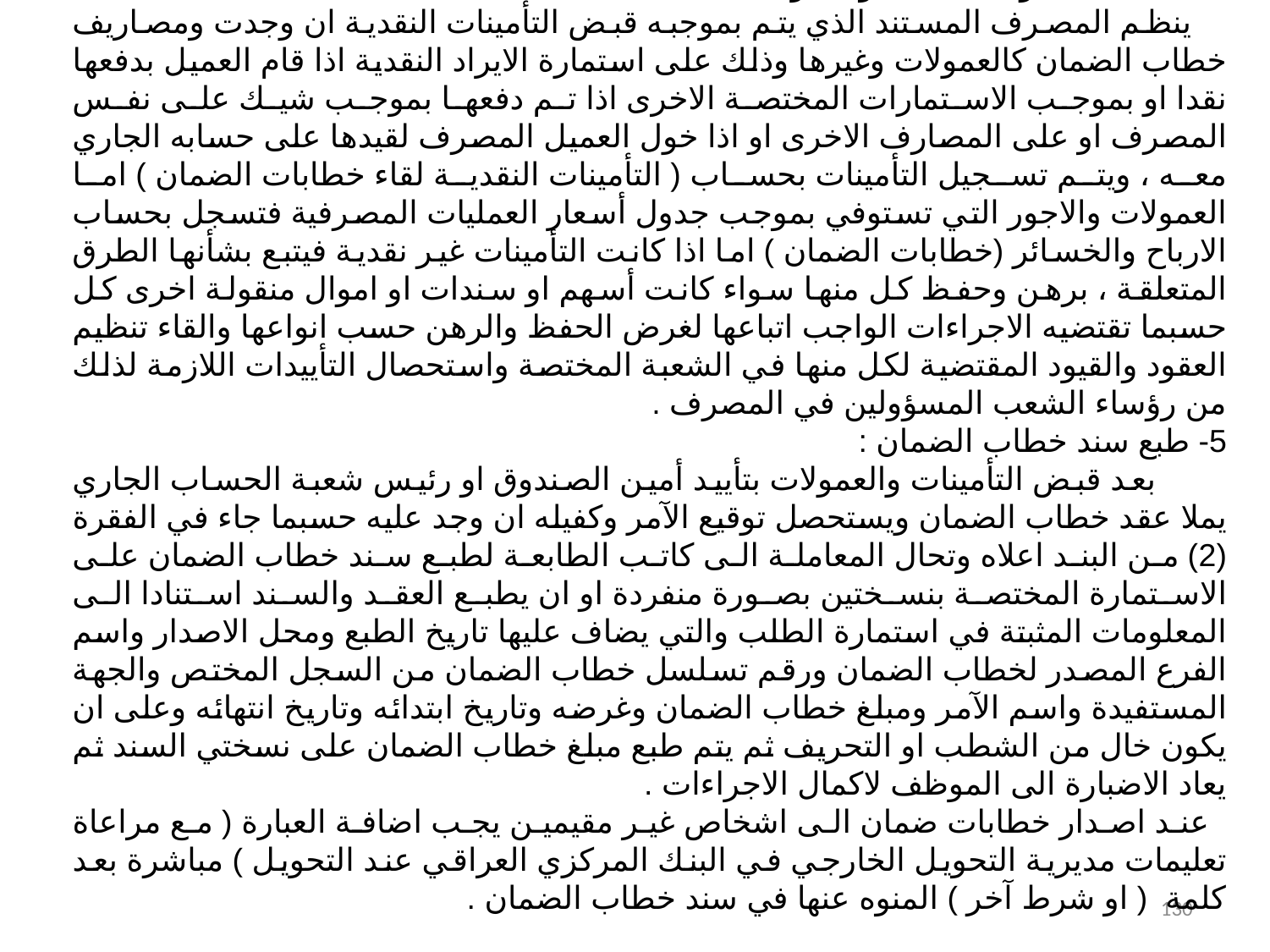

4- مستندات قيود التأمينات والعمولات :
    ينظم المصرف المستند الذي يتم بموجبه قبض التأمينات النقدية ان وجدت ومصاريف خطاب الضمان كالعمولات وغيرها وذلك على استمارة الايراد النقدية اذا قام العميل بدفعها نقدا او بموجب الاستمارات المختصة الاخرى اذا تم دفعها بموجب شيك على نفس المصرف او على المصارف الاخرى او اذا خول العميل المصرف لقيدها على حسابه الجاري معه ، ويتم تسجيل التأمينات بحساب ( التأمينات النقدية لقاء خطابات الضمان ) اما العمولات والاجور التي تستوفي بموجب جدول أسعار العمليات المصرفية فتسجل بحساب الارباح والخسائر (خطابات الضمان ) اما اذا كانت التأمينات غير نقدية فيتبع بشأنها الطرق المتعلقة ، برهن وحفظ كل منها سواء كانت أسهم او سندات او اموال منقولة اخرى كل حسبما تقتضيه الاجراءات الواجب اتباعها لغرض الحفظ والرهن حسب انواعها والقاء تنظيم العقود والقيود المقتضية لكل منها في الشعبة المختصة واستحصال التأييدات اللازمة لذلك من رؤساء الشعب المسؤولين في المصرف .
5- طبع سند خطاب الضمان :
        بعد قبض التأمينات والعمولات بتأييد أمين الصندوق او رئيس شعبة الحساب الجاري يملا عقد خطاب الضمان ويستحصل توقيع الآمر وكفيله ان وجد عليه حسبما جاء في الفقرة (2) من البند اعلاه وتحال المعاملة الى كاتب الطابعة لطبع سند خطاب الضمان على الاستمارة المختصة بنسختين بصورة منفردة او ان يطبع العقد والسند استنادا الى المعلومات المثبتة في استمارة الطلب والتي يضاف عليها تاريخ الطبع ومحل الاصدار واسم الفرع المصدر لخطاب الضمان ورقم تسلسل خطاب الضمان من السجل المختص والجهة المستفيدة واسم الآمر ومبلغ خطاب الضمان وغرضه وتاريخ ابتدائه وتاريخ انتهائه وعلى ان يكون خال من الشطب او التحريف ثم يتم طبع مبلغ خطاب الضمان على نسختي السند ثم يعاد الاضبارة الى الموظف لاكمال الاجراءات .
  عند اصدار خطابات ضمان الى اشخاص غير مقيمين يجب اضافة العبارة ( مع مراعاة تعليمات مديرية التحويل الخارجي في البنك المركزي العراقي عند التحويل ) مباشرة بعد كلمة  ( او شرط آخر ) المنوه عنها في سند خطاب الضمان .
130